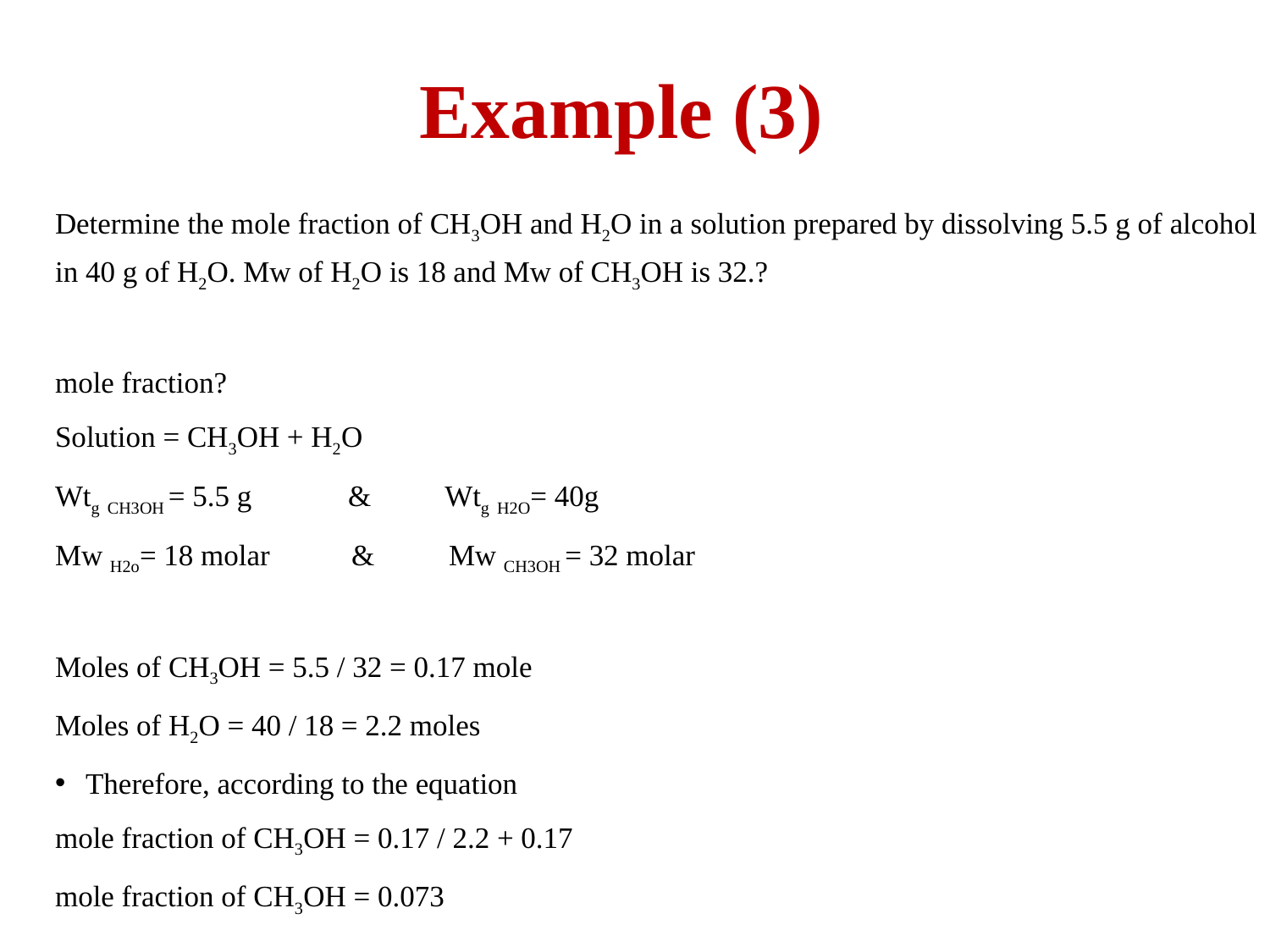

# Example (3)
Determine the mole fraction of CH3OH and H2O in a solution prepared by dissolving 5.5 g of alcohol in 40 g of H2O. Mw of H2O is 18 and Mw of CH3OH is 32.?

mole fraction?
Solution = CH3OH + H2O
Wtg CH3OH = 5.5 g             &          Wtg H2O= 40g
Mw H2o= 18 molar           &          Mw CH3OH = 32 molar

Moles of CH3OH = 5.5 / 32 = 0.17 mole
Moles of H2O = 40 / 18 = 2.2 moles
Therefore, according to the equation
mole fraction of CH3OH = 0.17 / 2.2 + 0.17
mole fraction of CH3OH = 0.073